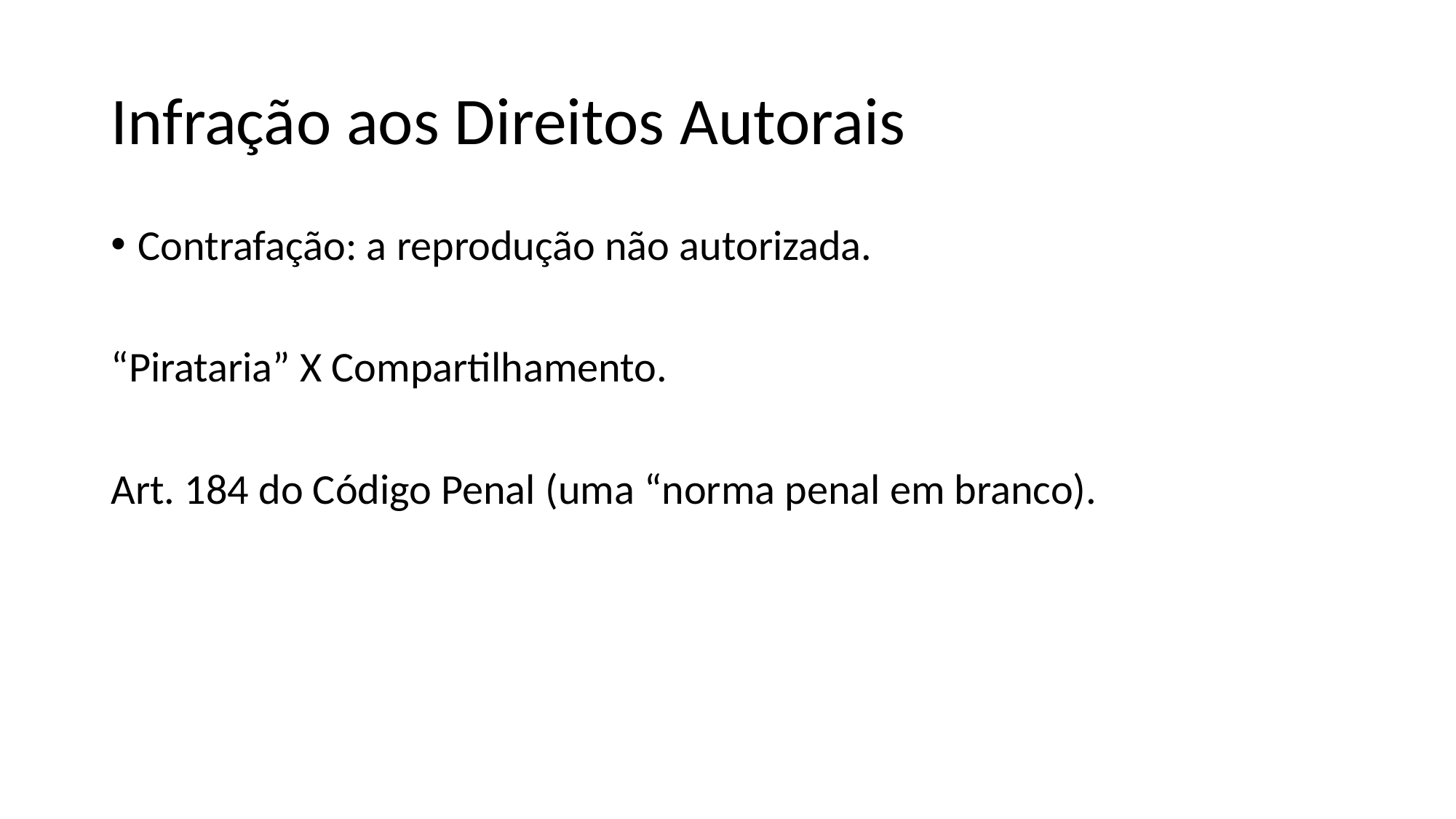

# Infração aos Direitos Autorais
Contrafação: a reprodução não autorizada.

“Pirataria” X Compartilhamento.

Art. 184 do Código Penal (uma “norma penal em branco).